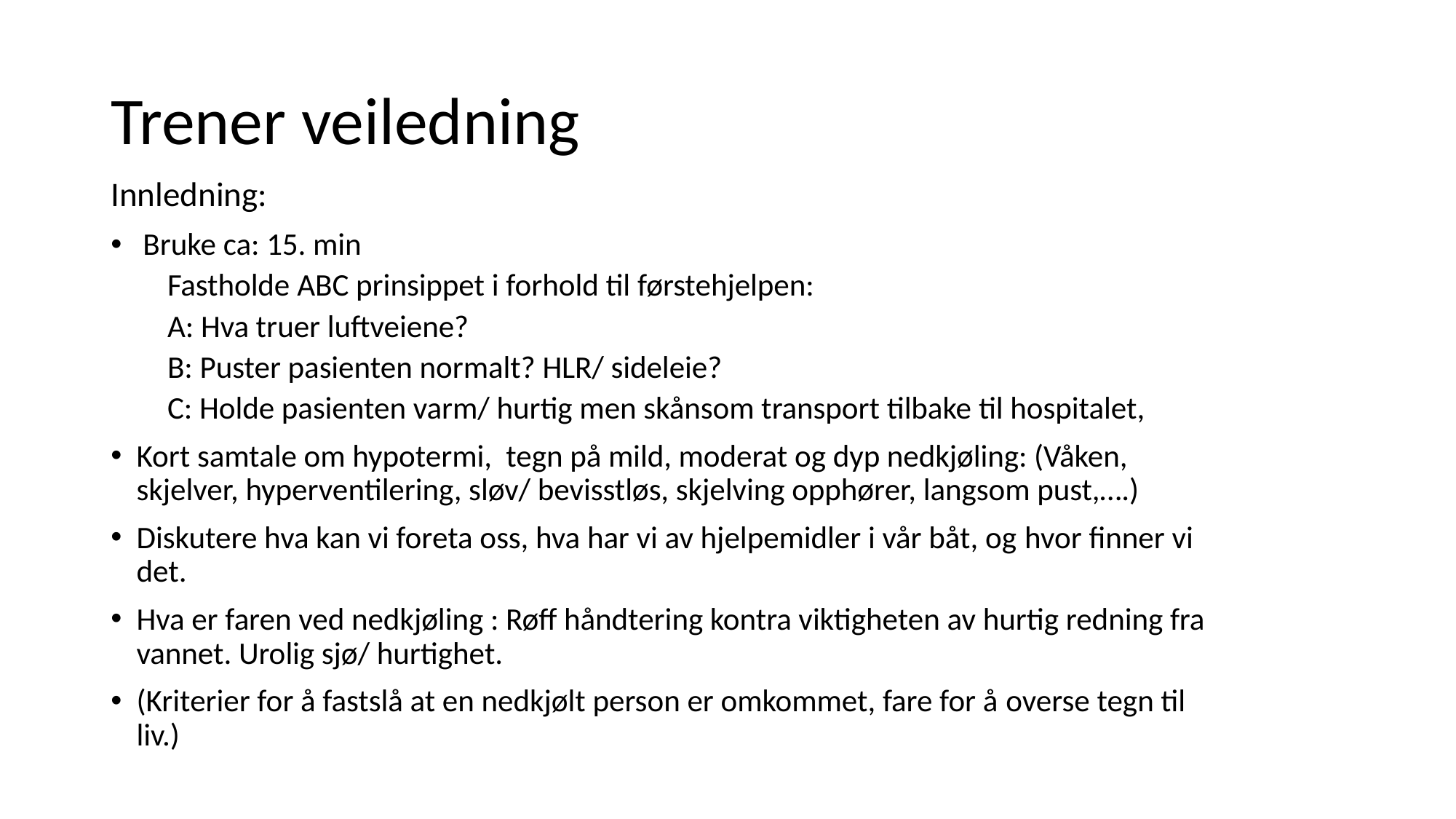

# Trener veiledning
Innledning:
Bruke ca: 15. min
Fastholde ABC prinsippet i forhold til førstehjelpen:
A: Hva truer luftveiene?
B: Puster pasienten normalt? HLR/ sideleie?
C: Holde pasienten varm/ hurtig men skånsom transport tilbake til hospitalet,
Kort samtale om hypotermi,  tegn på mild, moderat og dyp nedkjøling: (Våken, skjelver, hyperventilering, sløv/ bevisstløs, skjelving opphører, langsom pust,….)
Diskutere hva kan vi foreta oss, hva har vi av hjelpemidler i vår båt, og hvor finner vi det.
Hva er faren ved nedkjøling : Røff håndtering kontra viktigheten av hurtig redning fra vannet. Urolig sjø/ hurtighet.
(Kriterier for å fastslå at en nedkjølt person er omkommet, fare for å overse tegn til liv.)